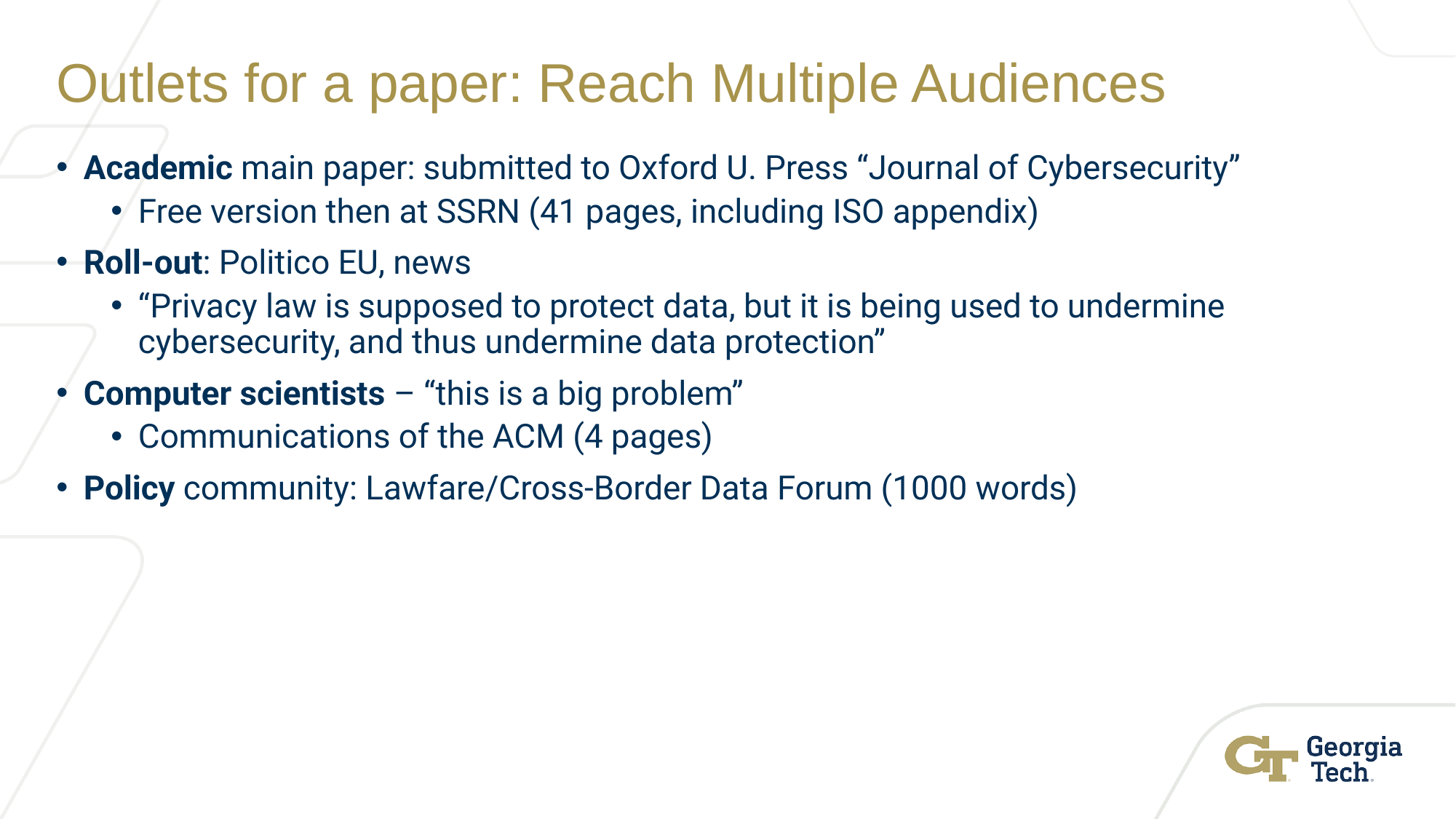

# Outlets for a paper: Reach Multiple Audiences
Academic main paper: submitted to Oxford U. Press “Journal of Cybersecurity”
Free version then at SSRN (41 pages, including ISO appendix)
Roll-out: Politico EU, news
“Privacy law is supposed to protect data, but it is being used to undermine cybersecurity, and thus undermine data protection”
Computer scientists – “this is a big problem”
Communications of the ACM (4 pages)
Policy community: Lawfare/Cross-Border Data Forum (1000 words)